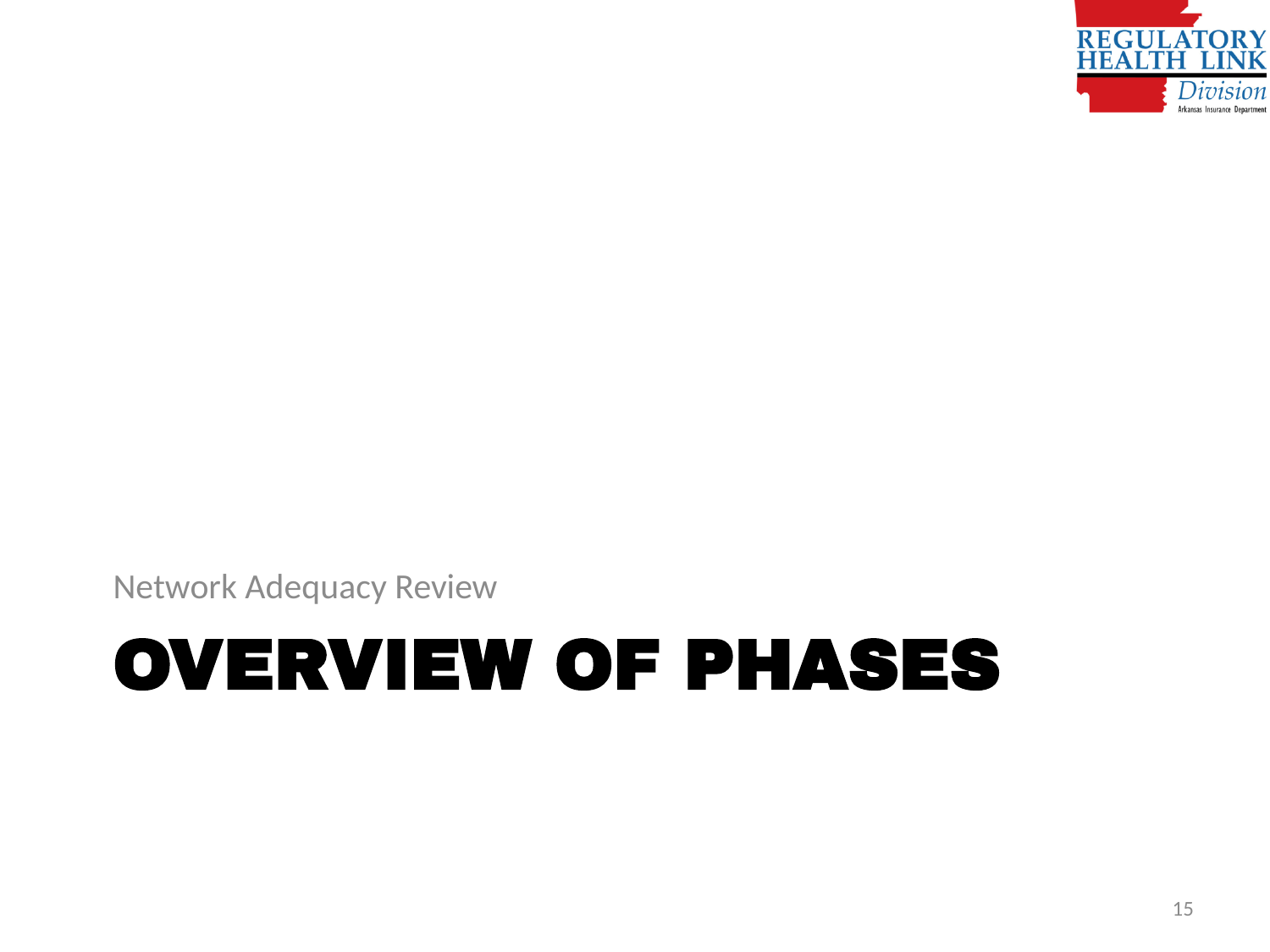

Network Adequacy Review
# Overview of phases
15